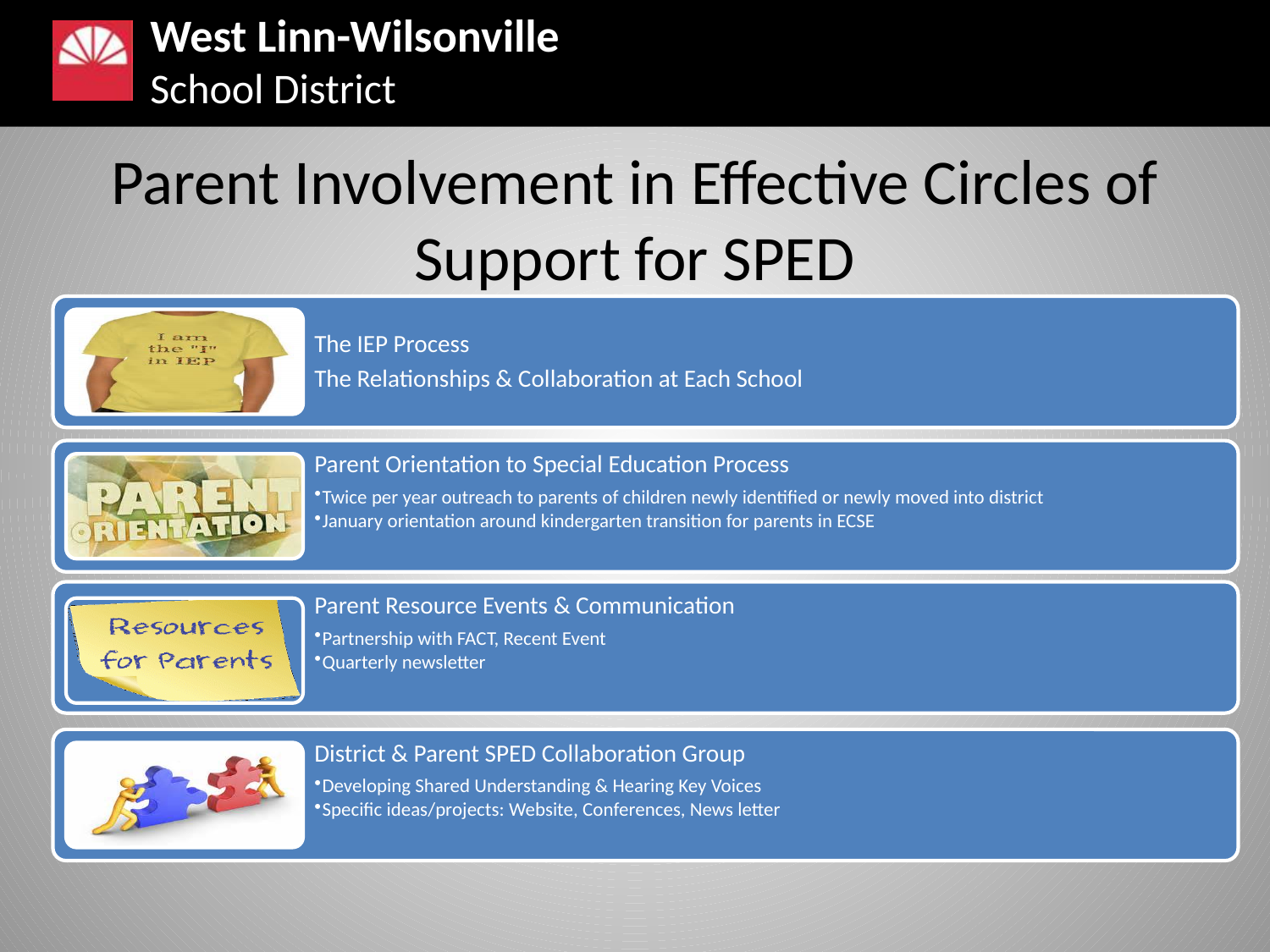

# Parent Involvement in Effective Circles of Support for SPED
The IEP Process
The Relationships & Collaboration at Each School
Parent Orientation to Special Education Process
Twice per year outreach to parents of children newly identified or newly moved into district
January orientation around kindergarten transition for parents in ECSE
Parent Resource Events & Communication
Partnership with FACT, Recent Event
Quarterly newsletter

District & Parent SPED Collaboration Group
Developing Shared Understanding & Hearing Key Voices
Specific ideas/projects: Website, Conferences, News letter